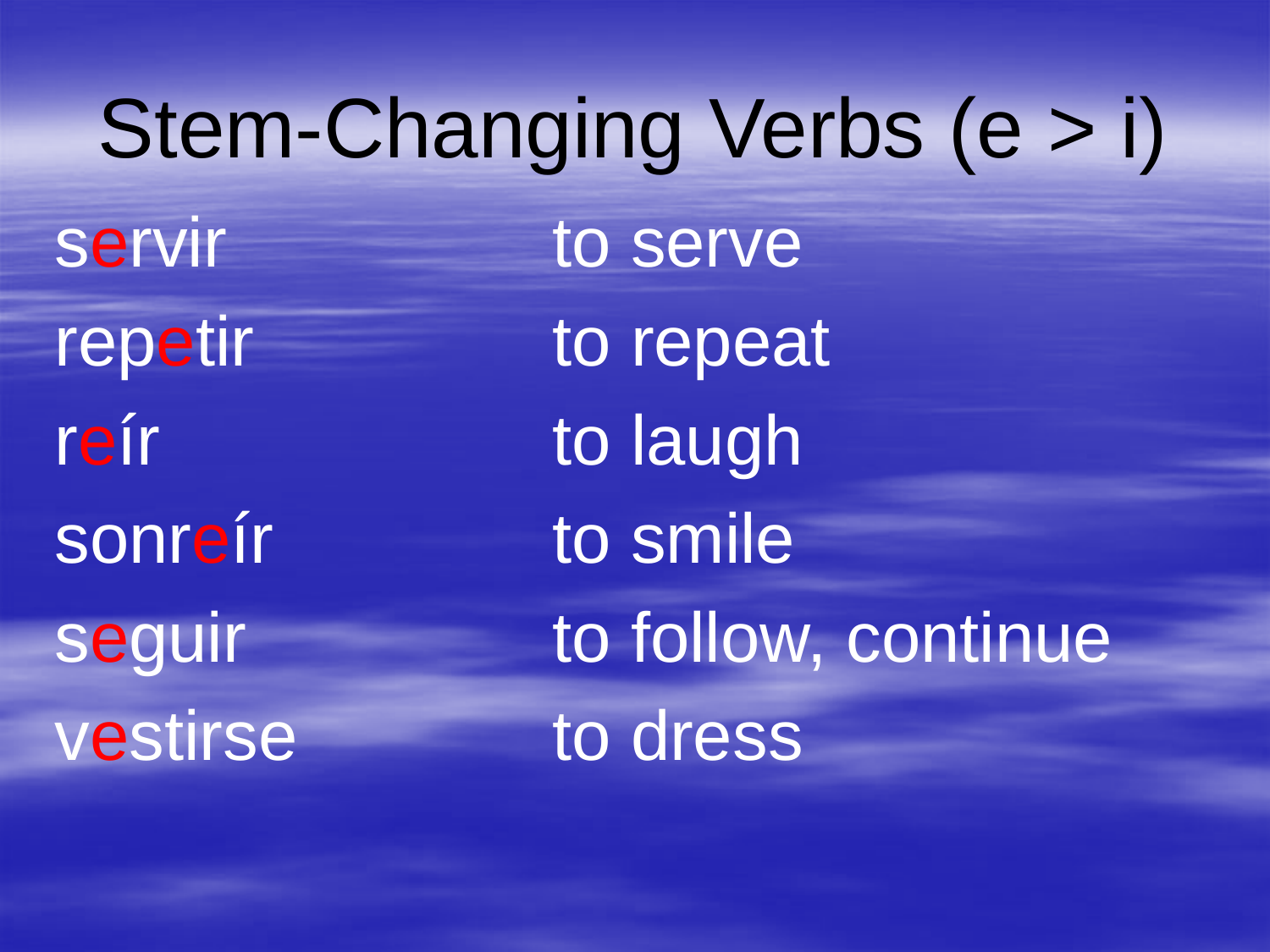

# Stem-Changing Verbs (e > i)
servir
repetir
reír
sonreír
seguir
vestirse
to serve
to repeat
to laugh
to smile
to follow, continue
to dress